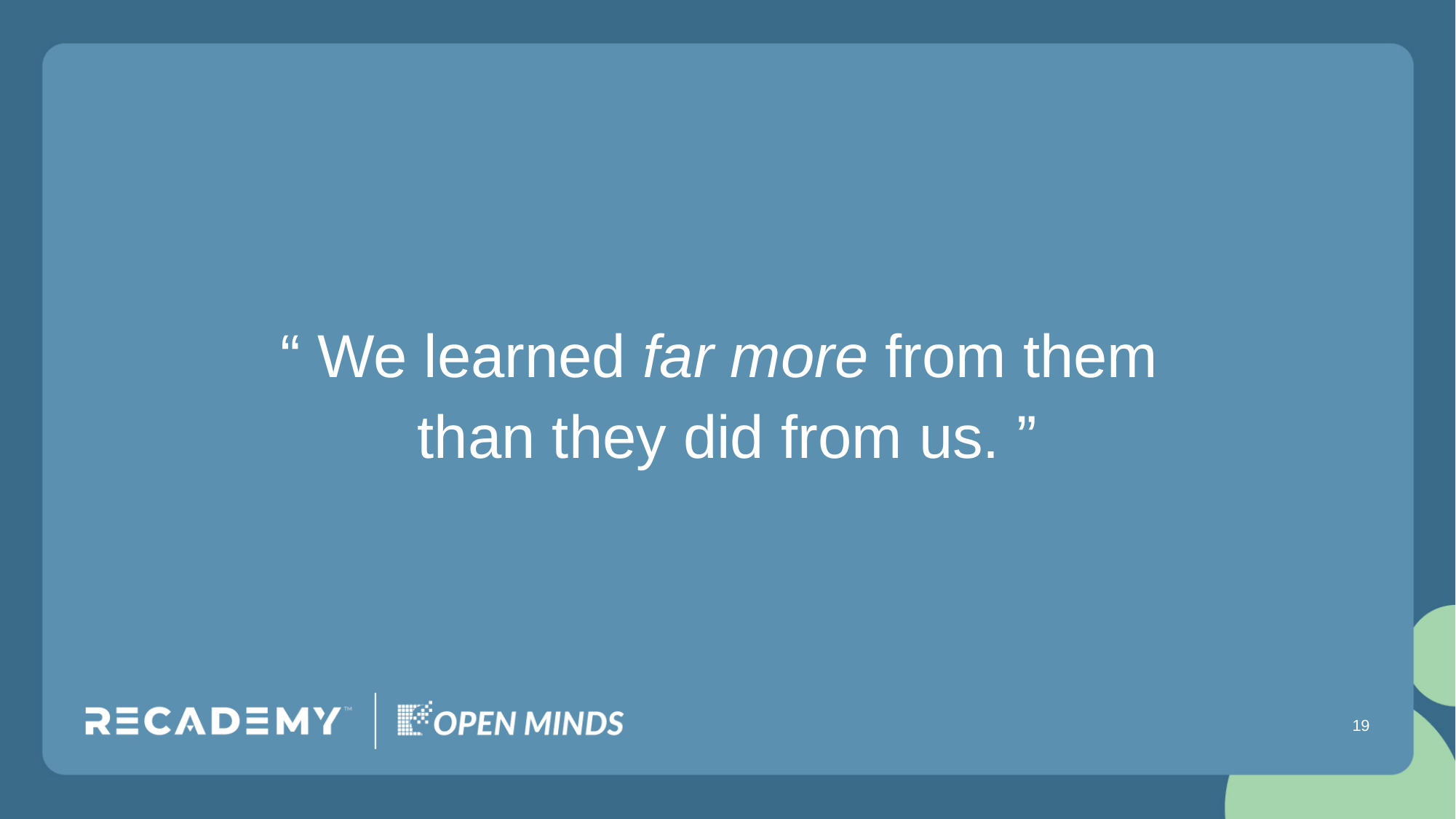

“ We learned far more from them
than they did from us. ”
19